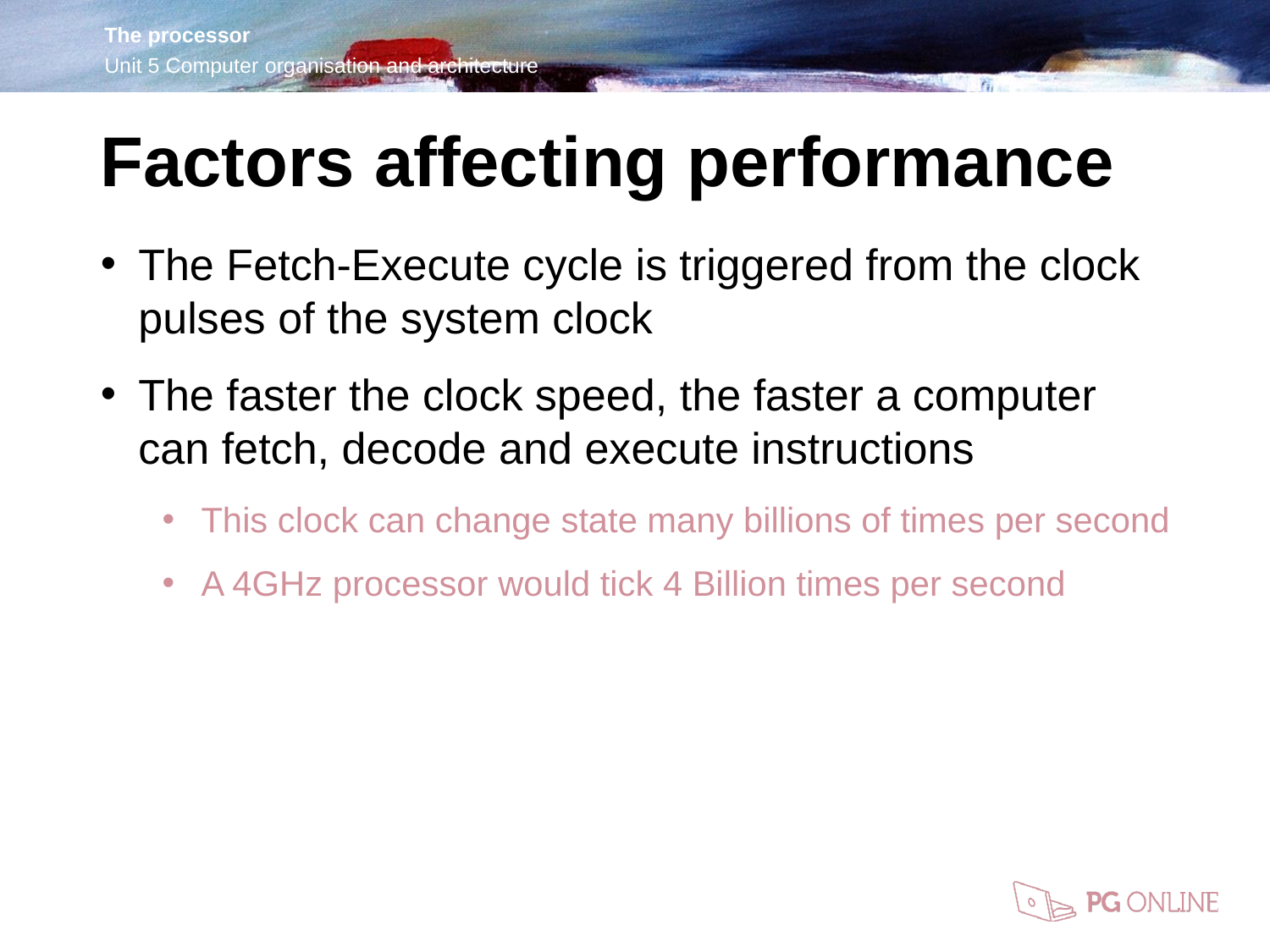

Factors affecting performance
The Fetch-Execute cycle is triggered from the clock pulses of the system clock
The faster the clock speed, the faster a computer can fetch, decode and execute instructions
This clock can change state many billions of times per second
A 4GHz processor would tick 4 Billion times per second